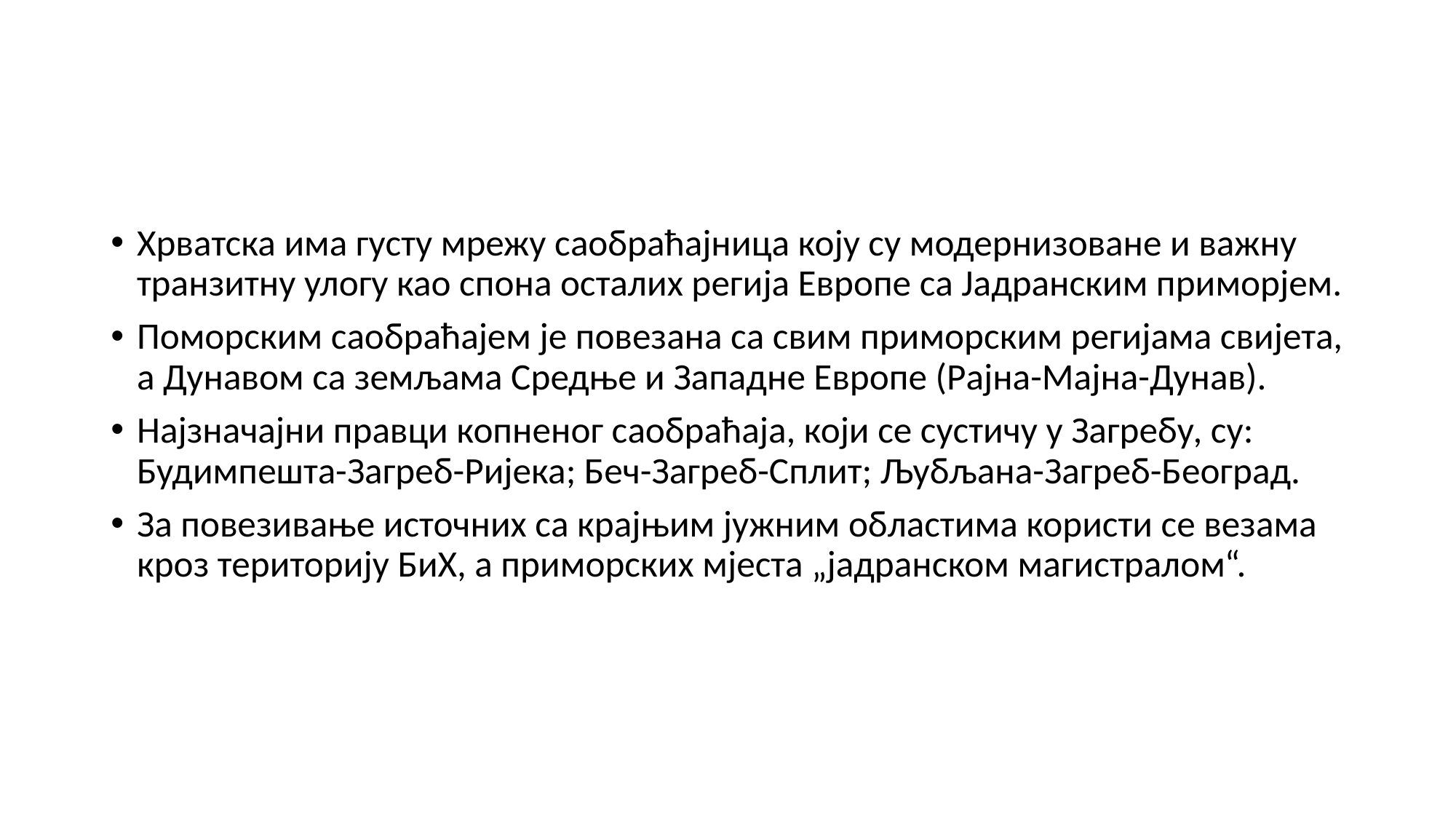

#
Хрватска има густу мрежу саобраћајница коју су модернизоване и важну транзитну улогу као спона осталих регија Европе са Јадранским приморјем.
Поморским саобраћајем је повезана са свим приморским регијама свијета, а Дунавом са земљама Средње и Западне Европе (Рајна-Мајна-Дунав).
Најзначајни правци копненог саобраћаја, који се сустичу у Загребу, су: Будимпешта-Загреб-Ријека; Беч-Загреб-Сплит; Љубљана-Загреб-Београд.
За повезивање источних са крајњим јужним областима користи се везама кроз територију БиХ, а приморских мјеста „јадранском магистралом“.